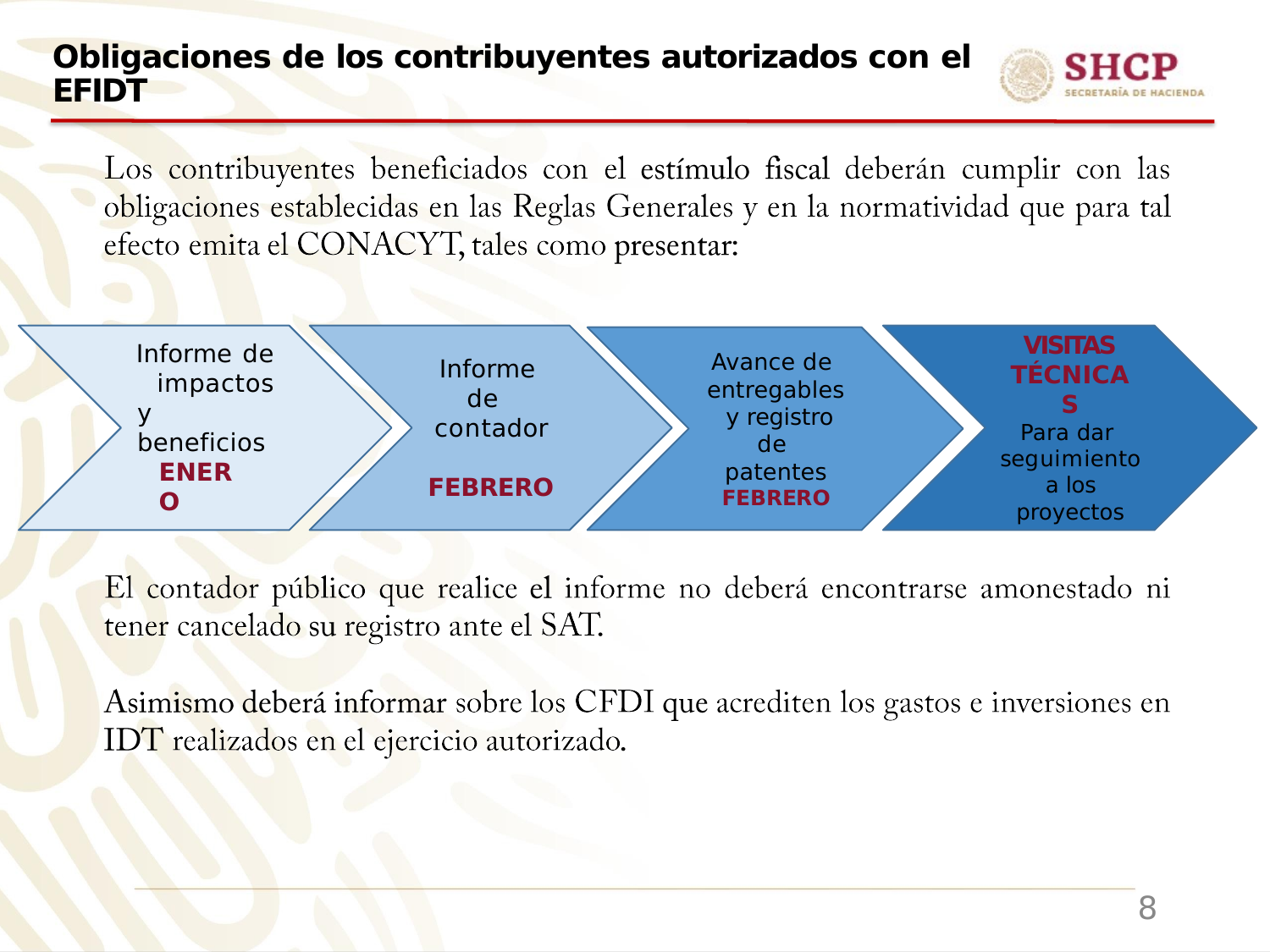

# Obligaciones de los contribuyentes autorizados con el  EFIDT

VISITAS
TÉCNICAS
Informe de  impactos y  beneficios
Avance de  entregables  y registro de  patentes
Informe  de   contador
Para dar  seguimiento  a los  proyectos
ENERO
FEBRERO
FEBRERO

8